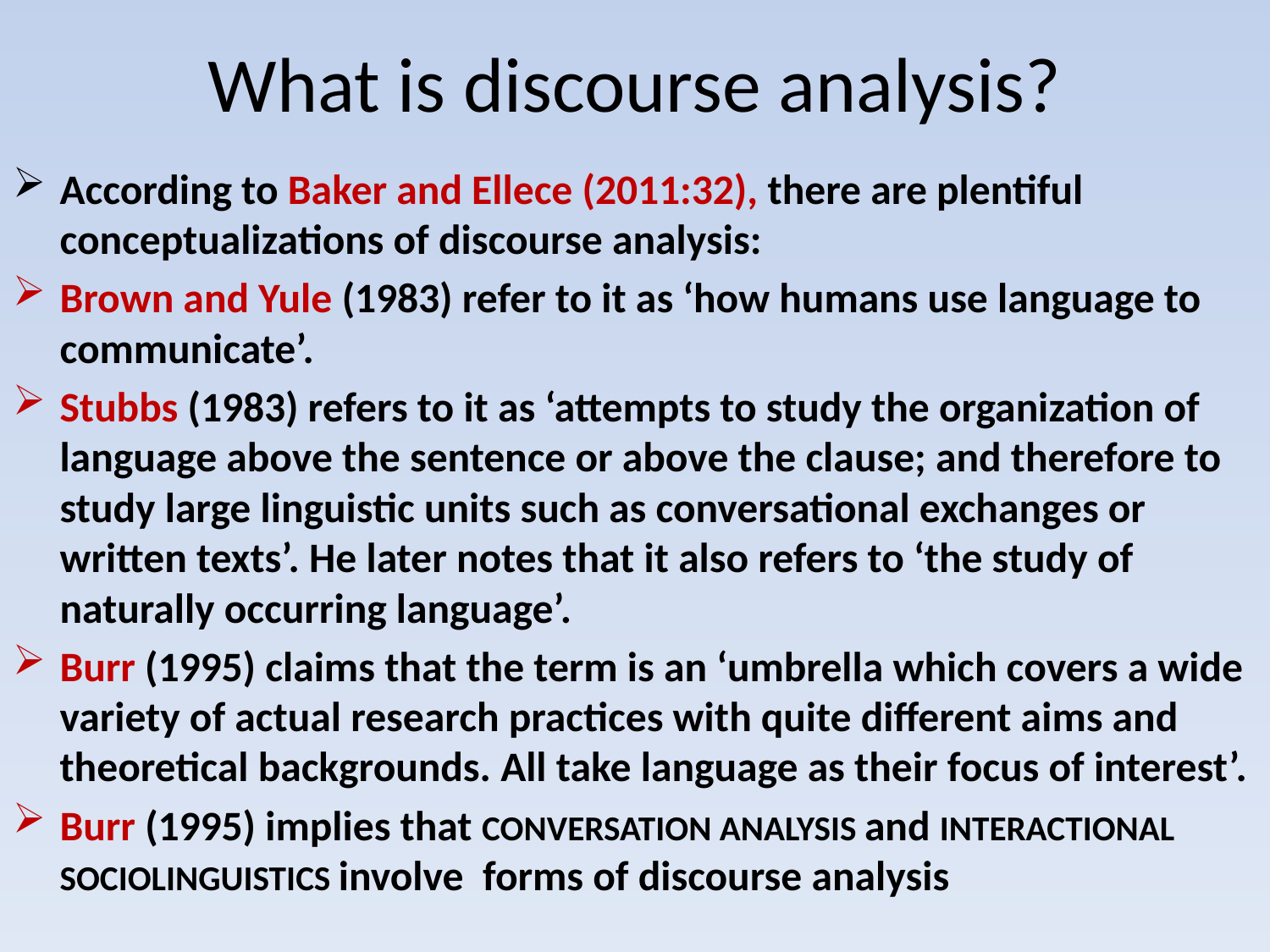

# What is discourse analysis?
According to Baker and Ellece (2011:32), there are plentiful conceptualizations of discourse analysis:
Brown and Yule (1983) refer to it as ‘how humans use language to communicate’.
Stubbs (1983) refers to it as ‘attempts to study the organization of language above the sentence or above the clause; and therefore to study large linguistic units such as conversational exchanges or written texts’. He later notes that it also refers to ‘the study of naturally occurring language’.
Burr (1995) claims that the term is an ‘umbrella which covers a wide variety of actual research practices with quite different aims and theoretical backgrounds. All take language as their focus of interest’.
Burr (1995) implies that CONVERSATION ANALYSIS and INTERACTIONAL SOCIOLINGUISTICS involve  forms of discourse analysis